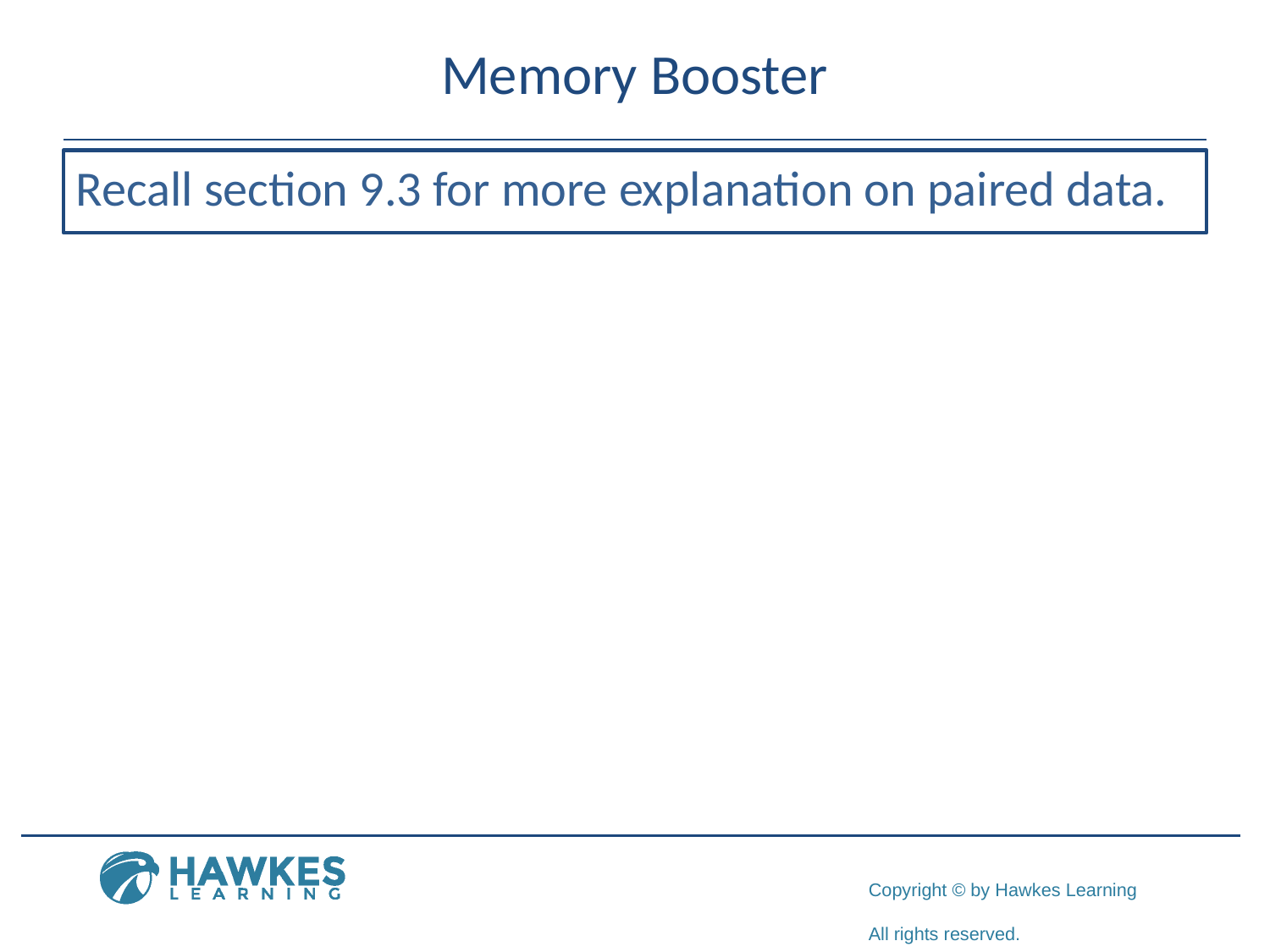

# Memory Booster
Recall section 9.3 for more explanation on paired data.